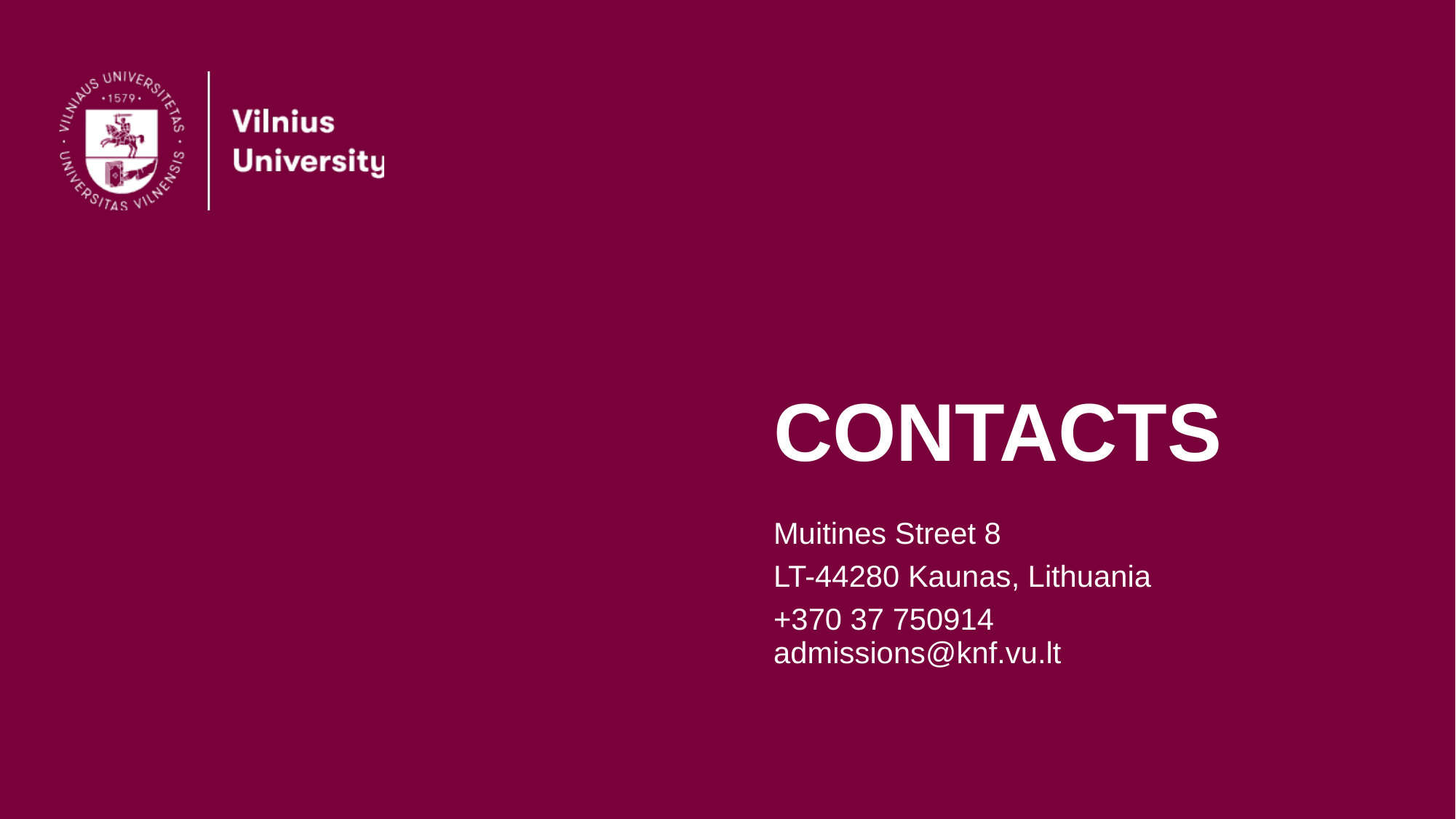

# CONTACTS
Muitines Street 8
LT-44280 Kaunas, Lithuania
+370 37 750914
admissions@knf.vu.lt